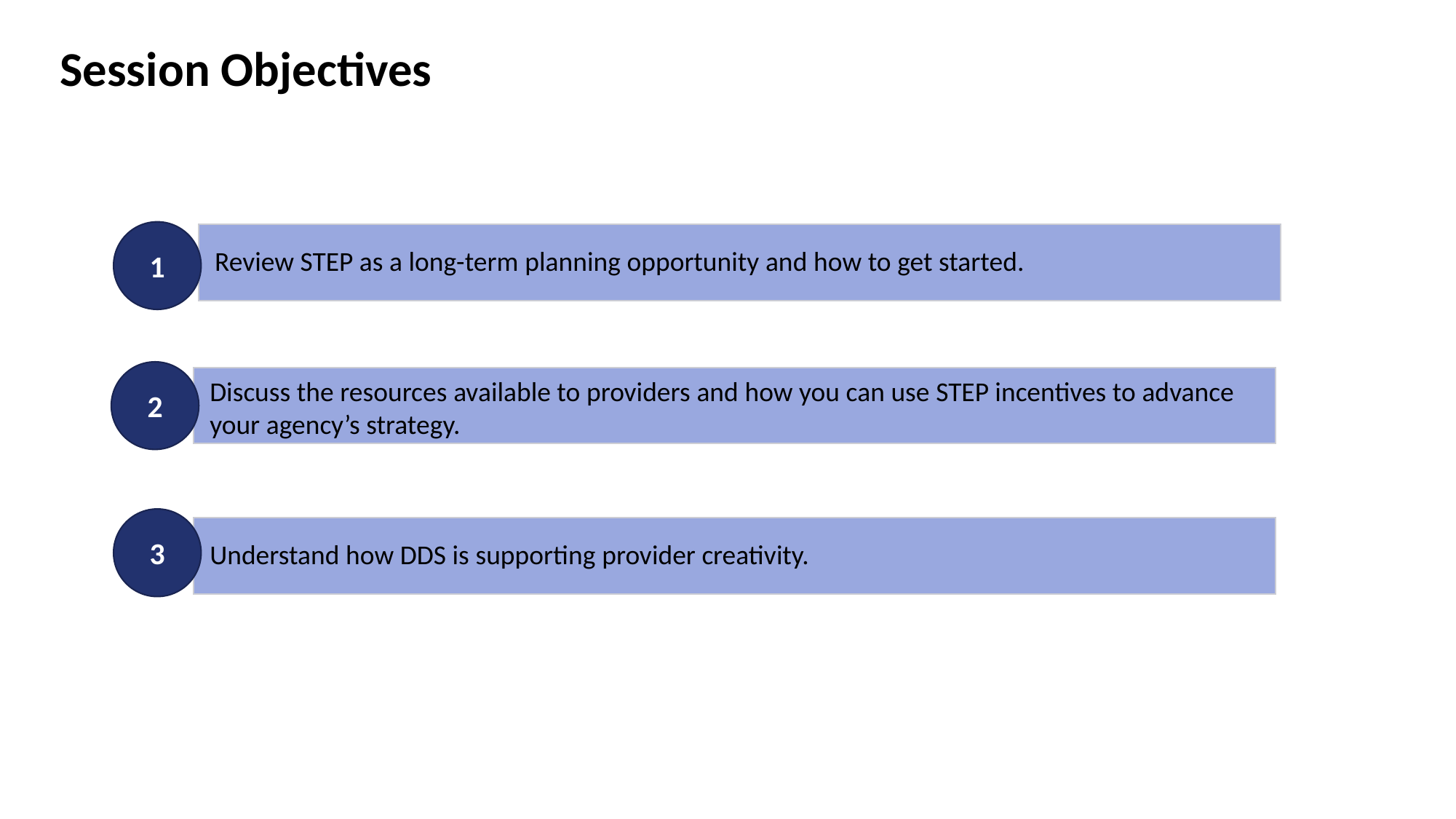

Session Objectives
1
Review STEP as a long-term planning opportunity and how to get started.
2

Discuss the resources available to providers and how you can use STEP incentives to advance your agency’s strategy.

3
Understand how DDS is supporting provider creativity.